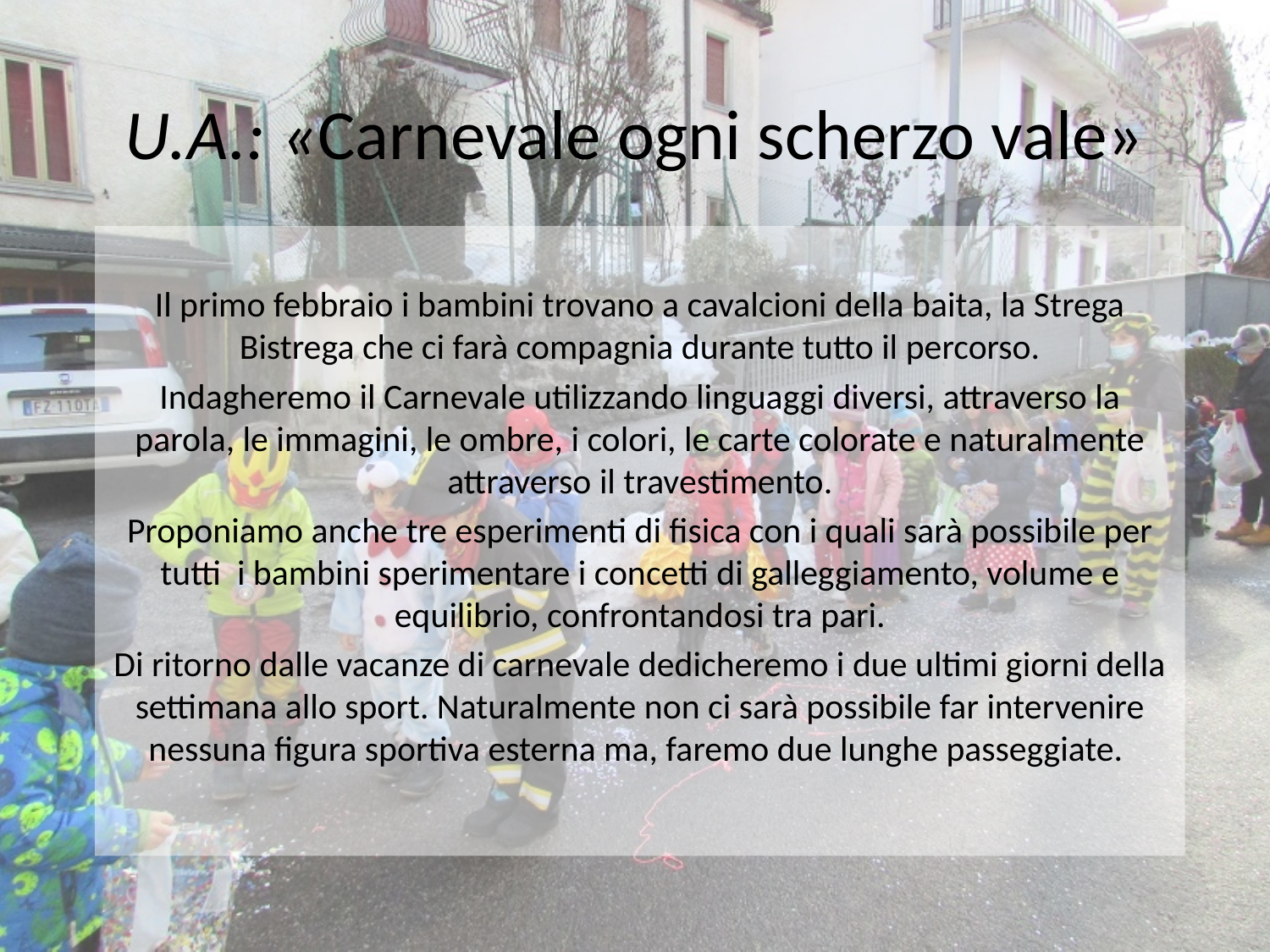

# U.A.: «Carnevale ogni scherzo vale»

Il primo febbraio i bambini trovano a cavalcioni della baita, la Strega Bistrega che ci farà compagnia durante tutto il percorso.
Indagheremo il Carnevale utilizzando linguaggi diversi, attraverso la parola, le immagini, le ombre, i colori, le carte colorate e naturalmente attraverso il travestimento.
Proponiamo anche tre esperimenti di fisica con i quali sarà possibile per tutti  i bambini sperimentare i concetti di galleggiamento, volume e equilibrio, confrontandosi tra pari.
Di ritorno dalle vacanze di carnevale dedicheremo i due ultimi giorni della settimana allo sport. Naturalmente non ci sarà possibile far intervenire nessuna figura sportiva esterna ma, faremo due lunghe passeggiate.